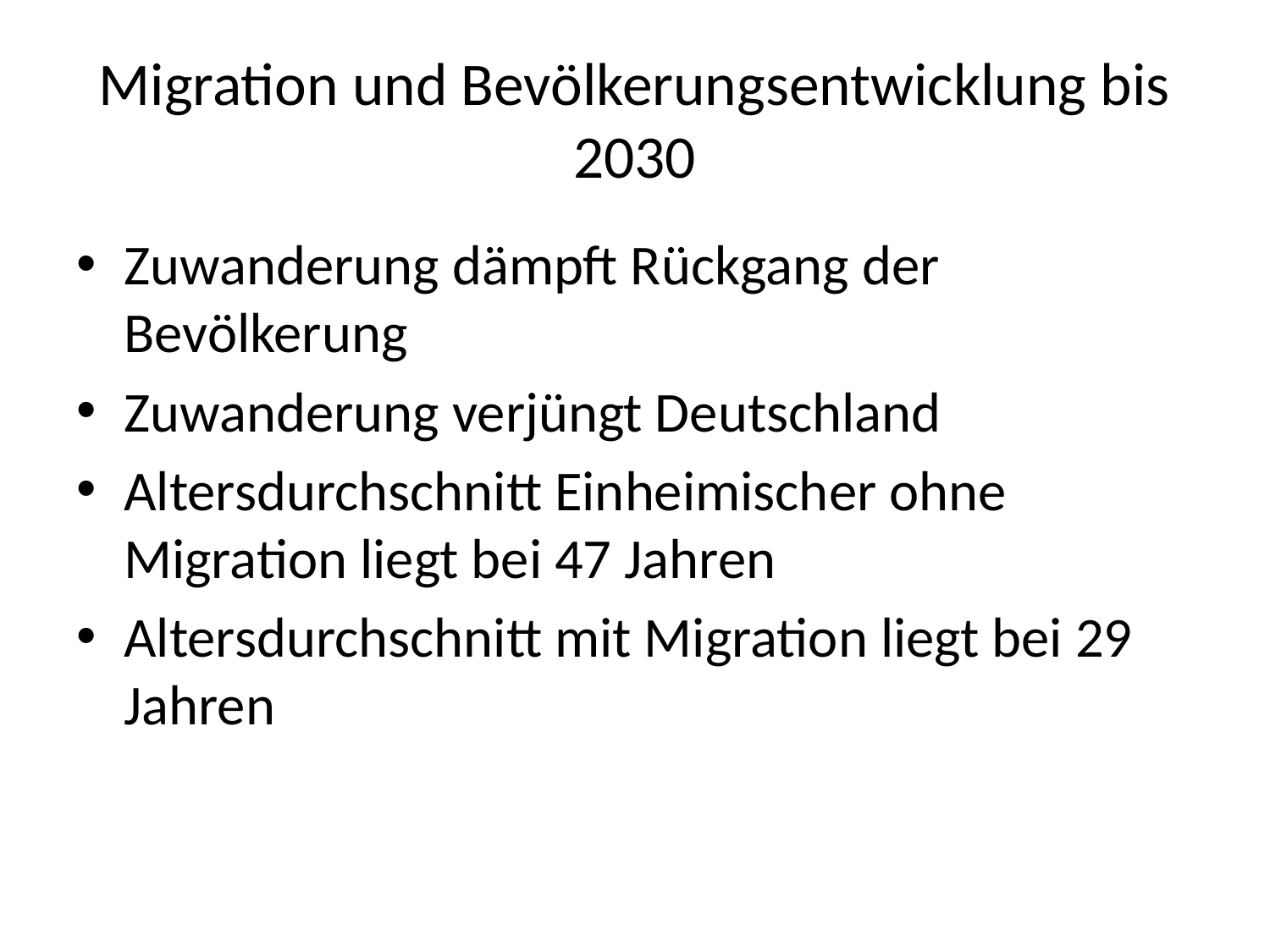

# Migration und Bevölkerungsentwicklung bis 2030
Zuwanderung dämpft Rückgang der Bevölkerung
Zuwanderung verjüngt Deutschland
Altersdurchschnitt Einheimischer ohne Migration liegt bei 47 Jahren
Altersdurchschnitt mit Migration liegt bei 29 Jahren